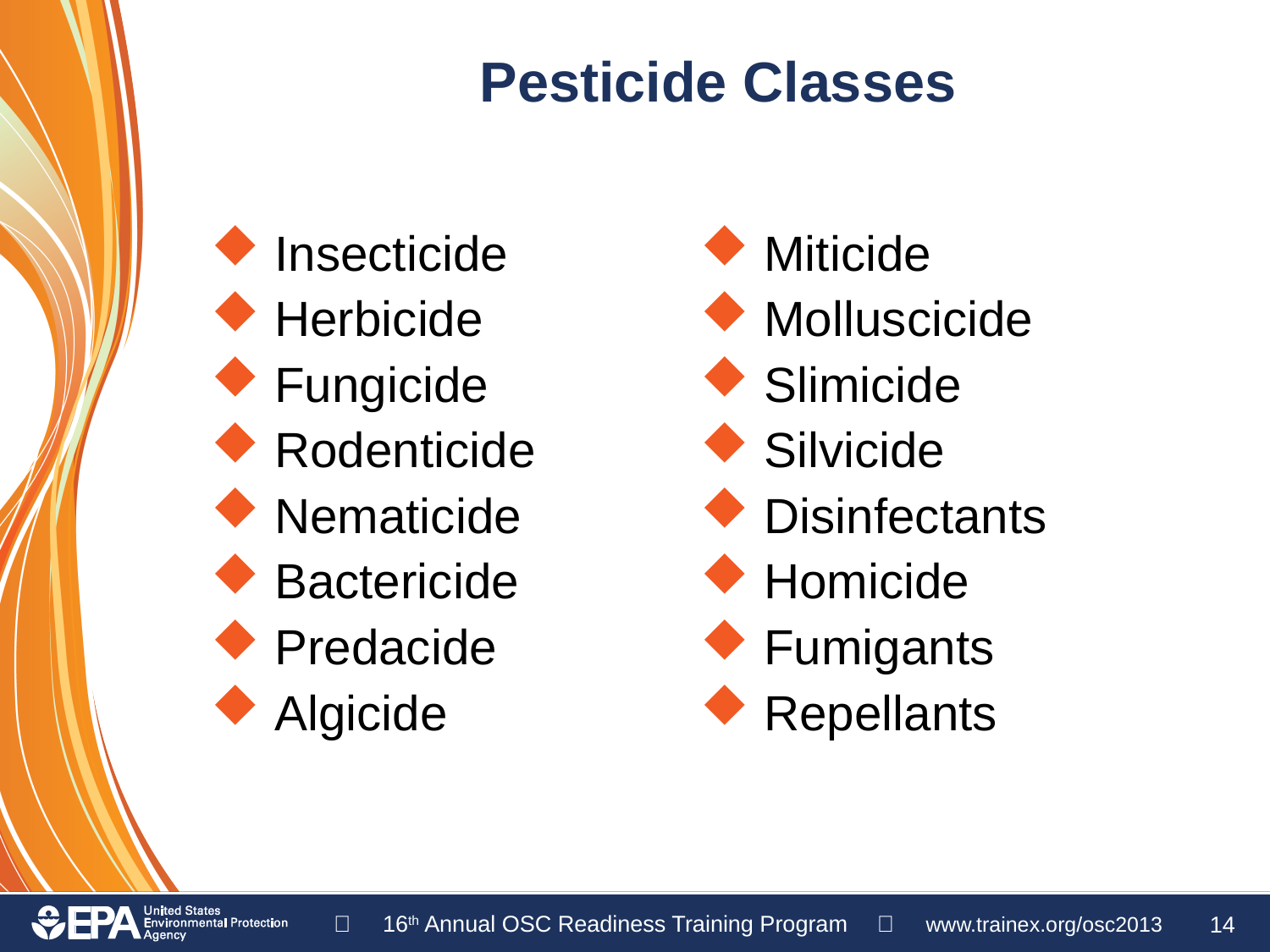

# Pesticide Classes
Insecticide
Herbicide
Fungicide
Rodenticide
Nematicide
Bactericide
Predacide
Algicide
Miticide
Molluscicide
Slimicide
Silvicide
Disinfectants
Homicide
Fumigants
Repellants